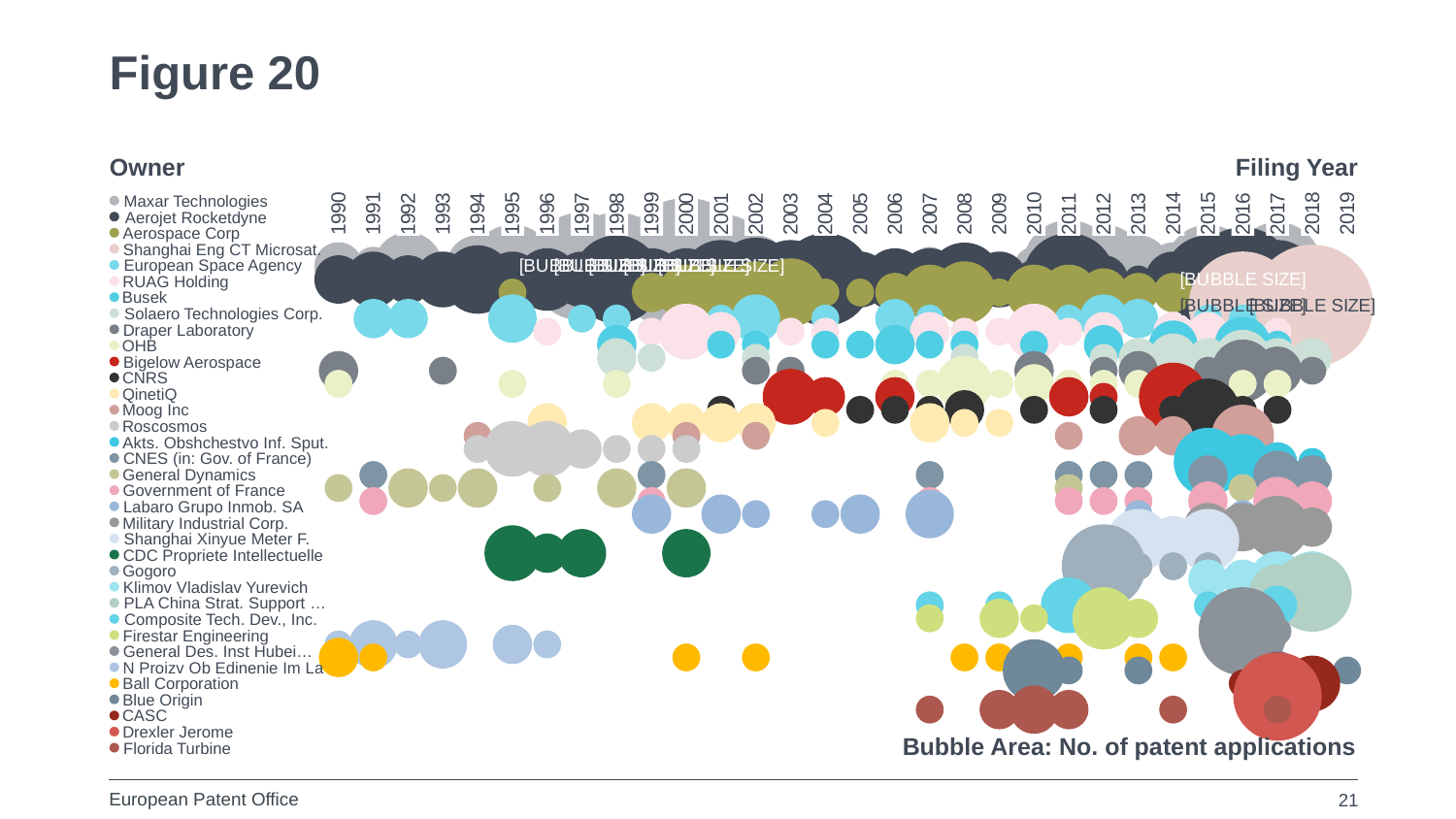

# Figure 20
Owner
Filing Year

### Chart

| Category | 0 | 0 | 0 | 0 | 0 | 0 | 0 | Maxar Technologie... | Aerojet Rocketdyn... | Aerospace Corp | SHANGHAI ENG CT M... | European Space Ag... | RUAG Holding | BUSEK | SOLAERO TECHNOLOG... | Draper Laboratory | OHB | BIGELOW AEROSPACE | CNRS | QinetiQ | Moog Inc | Roscosmos | AKTSIONERNOE OBSH... | CNES (in: Governm... | General Dynamics | Government of Fra... | LABARO GRUPO INMO... | MILITARY INDUSTRI... | SHANGHAI XINYUE M... | CDC PROPRIETE INT... | Gogoro | KLIMOV VLADISLAV ... | PLA CHINA STRATEG... | COMPOSITE TECHNOL... | FIRESTAR ENGINEER... | GENERAL DESIGNING... | N PROIZV OB EDINE... | Ball Corporation | BLUE ORIGIN | CASC | DREXLER JEROME | Florida Turbine | 0 |
|---|---|---|---|---|---|---|---|---|---|---|---|---|---|---|---|---|---|---|---|---|---|---|---|---|---|---|---|---|---|---|---|---|---|---|---|---|---|---|---|---|---|---|---|
Maxar Technologies

Aerojet Rocketdyne

Aerospace Corp

Shanghai Eng CT Microsat.

European Space Agency

RUAG Holding

Busek

Solaero Technologies Corp.

Draper Laboratory

OHB

Bigelow Aerospace

CNRS

QinetiQ

Moog Inc

Roscosmos

Akts. Obshchestvo Inf. Sput.

CNES (in: Gov. of France)

General Dynamics

Government of France

Labaro Grupo Inmob. SA

Military Industrial Corp.

Shanghai Xinyue Meter F.

CDC Propriete Intellectuelle

Gogoro

Klimov Vladislav Yurevich

PLA China Strat. Support …

Composite Tech. Dev., Inc.

Firestar Engineering

General Des. Inst Hubei…

N Proizv Ob Edinenie Im La

Ball Corporation

Blue Origin

CASC

Drexler Jerome

Bubble Area: No. of patent applications
Florida Turbine

21